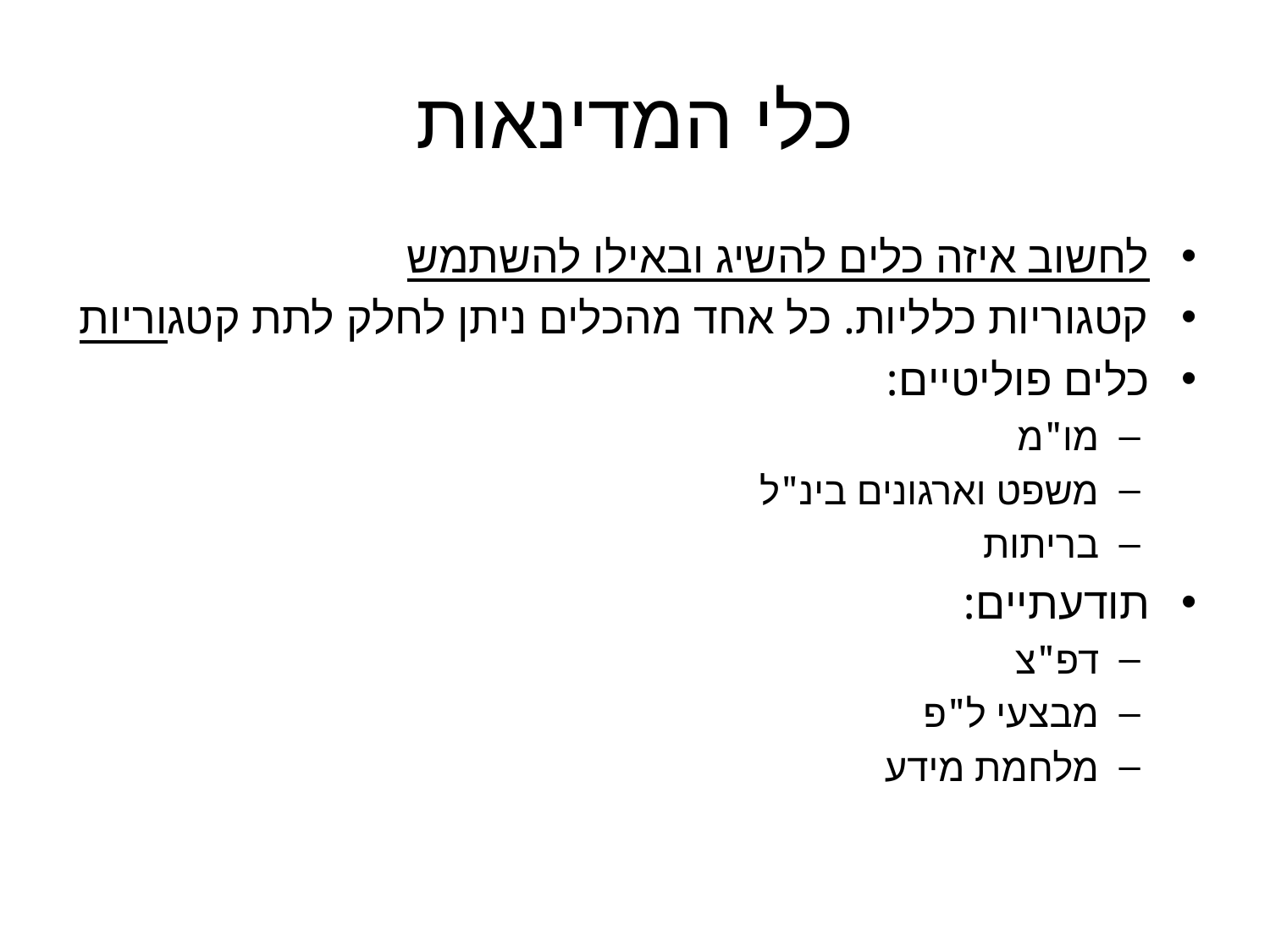

# כלי המדינאות
לחשוב איזה כלים להשיג ובאילו להשתמש
קטגוריות כלליות. כל אחד מהכלים ניתן לחלק לתת קטגוריות
כלים פוליטיים:
מו"מ
משפט וארגונים בינ"ל
בריתות
תודעתיים:
דפ"צ
מבצעי ל"פ
מלחמת מידע